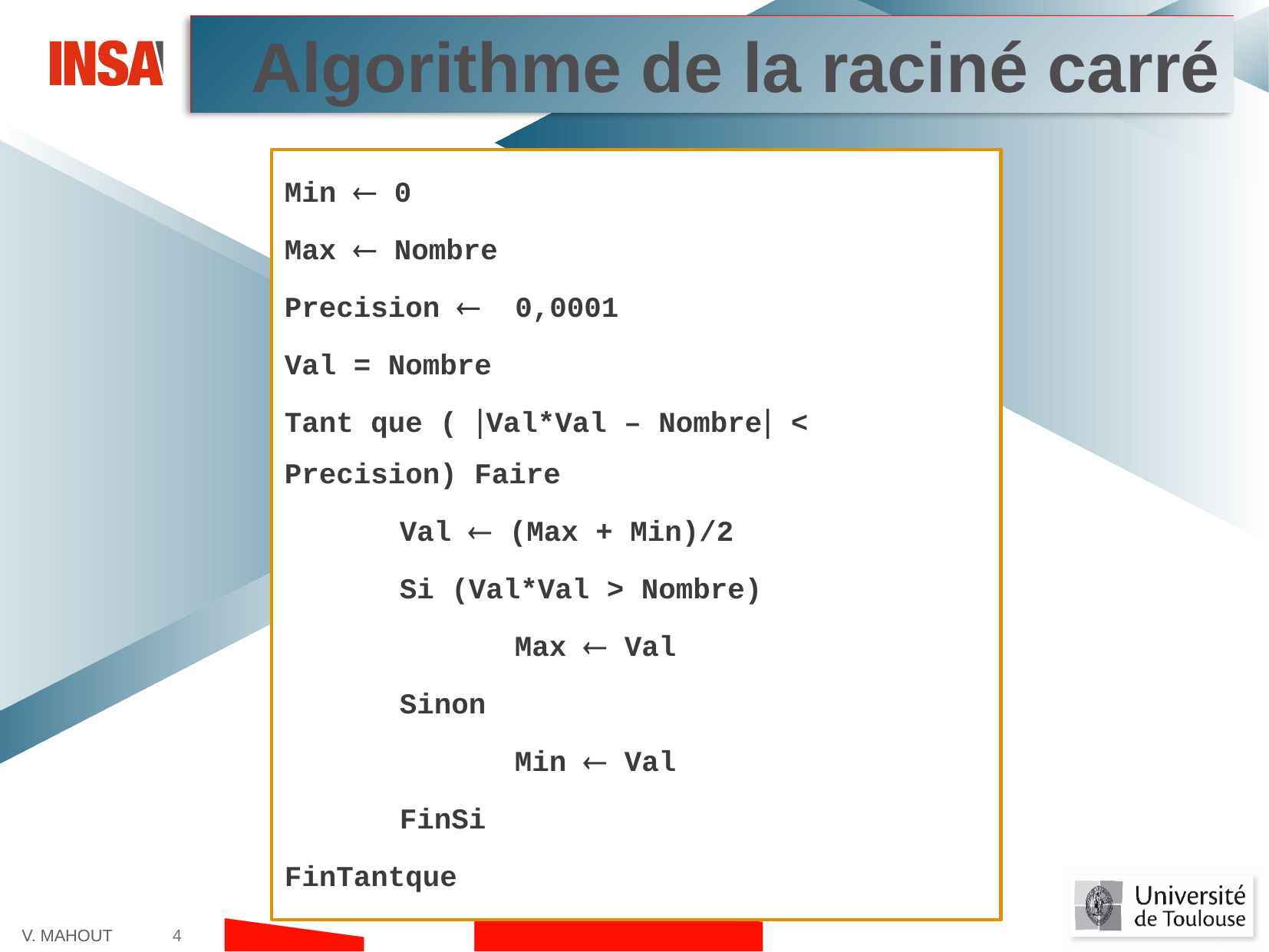

Algorithme de la raciné carré
Min ← 0
Max ← Nombre
Precision ←  0,0001
Val = Nombre
Tant que ( |Val*Val – Nombre| < Precision) Faire
	Val ← (Max + Min)/2
	Si (Val*Val > Nombre)
		Max ← Val
	Sinon
		Min ← Val
	FinSi
FinTantque